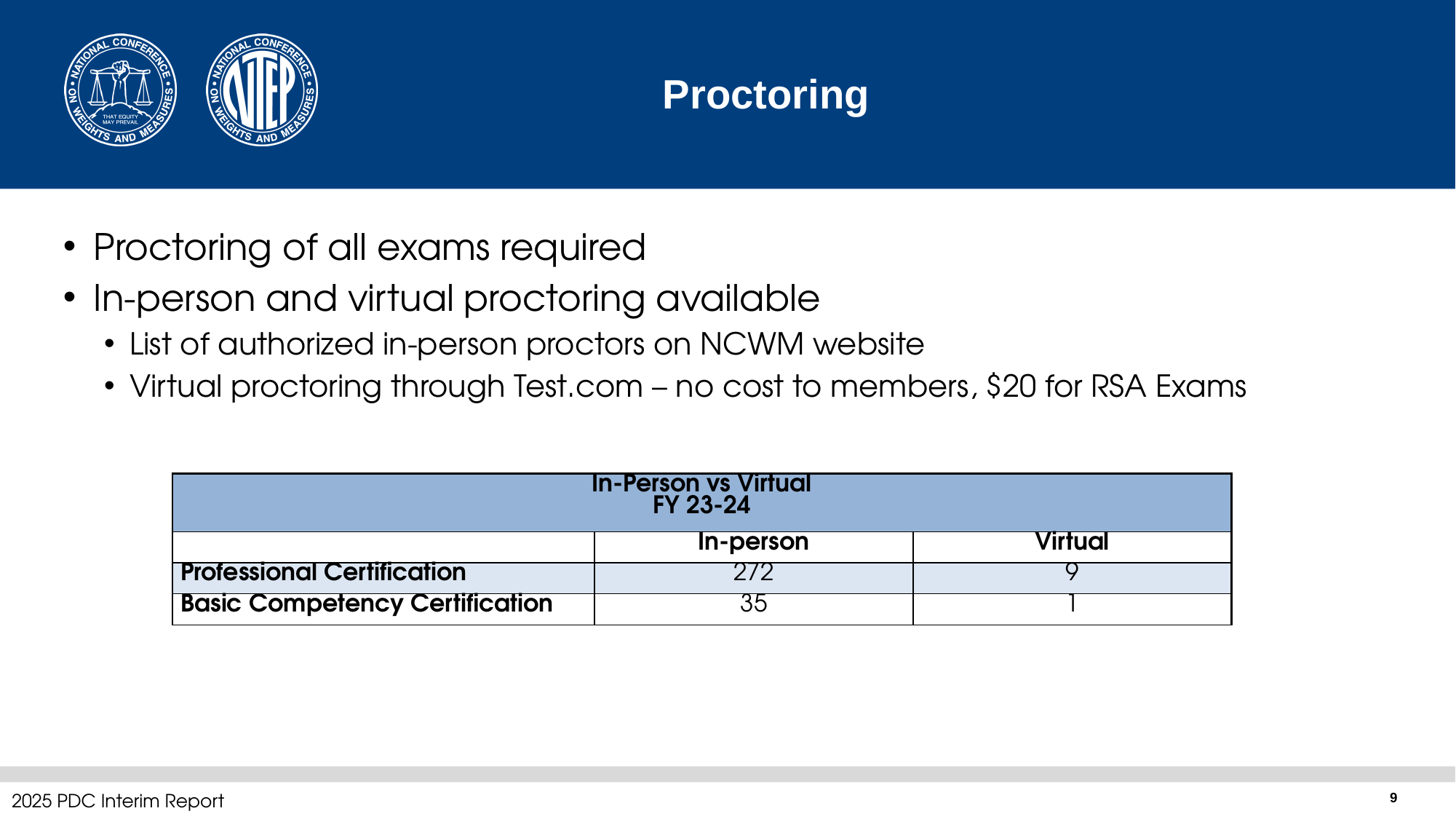

# Proctoring
Proctoring of all exams required
In-person and virtual proctoring available
List of authorized in-person proctors on NCWM website
Virtual proctoring through Test.com – no cost to members, $20 for RSA Exams

| In-Person vs Virtual FY 23-24 |  |  |
| --- | --- | --- |
|  | In-person | Virtual |
| Professional Certification | 272 | 9 |
| Basic Competency Certification | 35 | 1 |
2025 PDC Interim Report
9